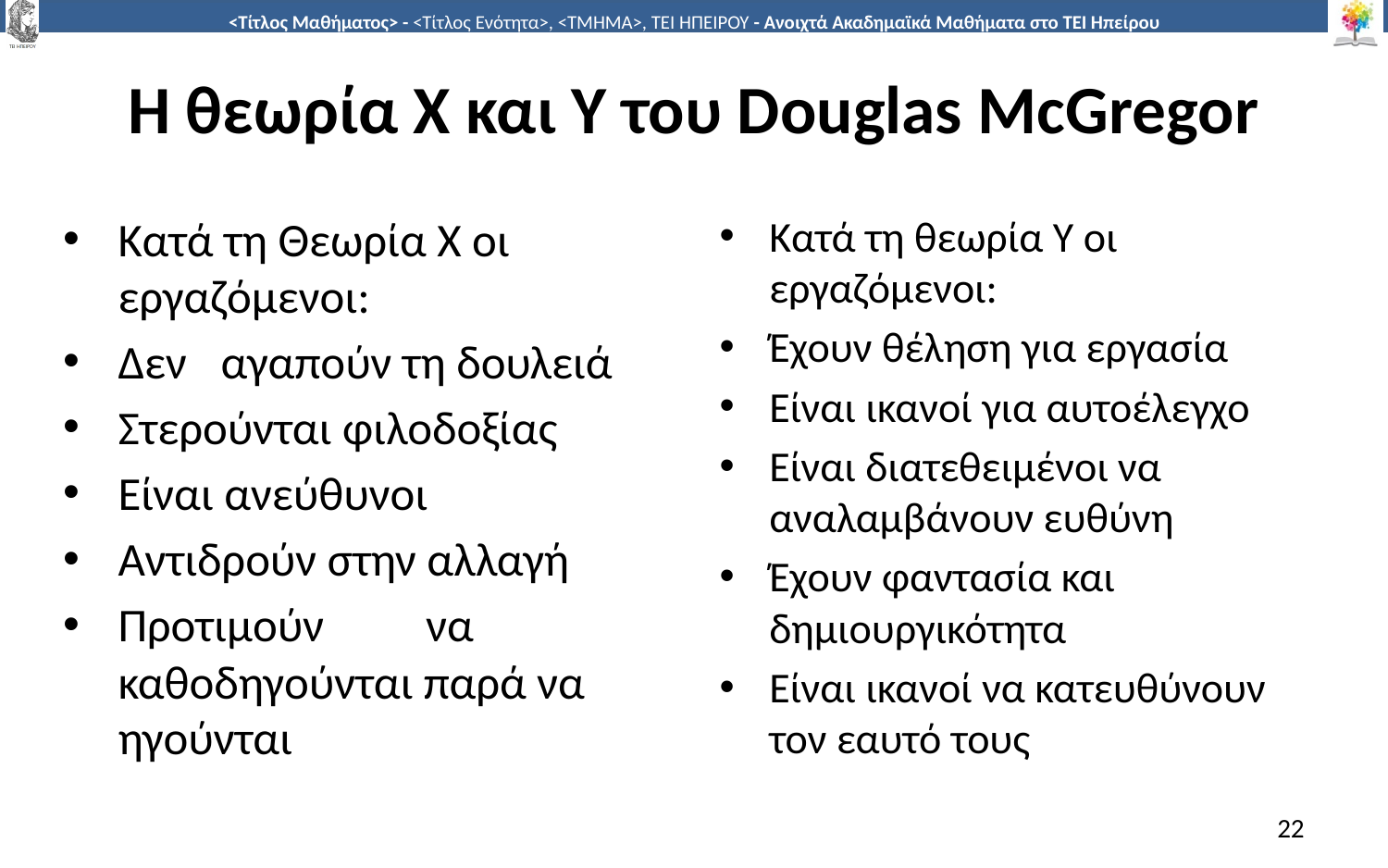

# Η θεωρία Χ και Υ του Douglas McGregor
Κατά τη Θεωρία Χ οι εργαζόµενοι:
Δεν	αγαπούν τη δουλειά
Στερούνται φιλοδοξίας
Είναι ανεύθυνοι
Αντιδρούν στην αλλαγή
Προτιµούν	να καθοδηγούνται παρά να ηγούνται

Κατά τη θεωρία Υ οι εργαζόµενοι:
Έχουν θέληση για εργασία
Είναι ικανοί για αυτοέλεγχο
Είναι διατεθειµένοι να αναλαµβάνουν ευθύνη
Έχουν φαντασία και δηµιουργικότητα
Είναι ικανοί να κατευθύνουν τον εαυτό τους

22